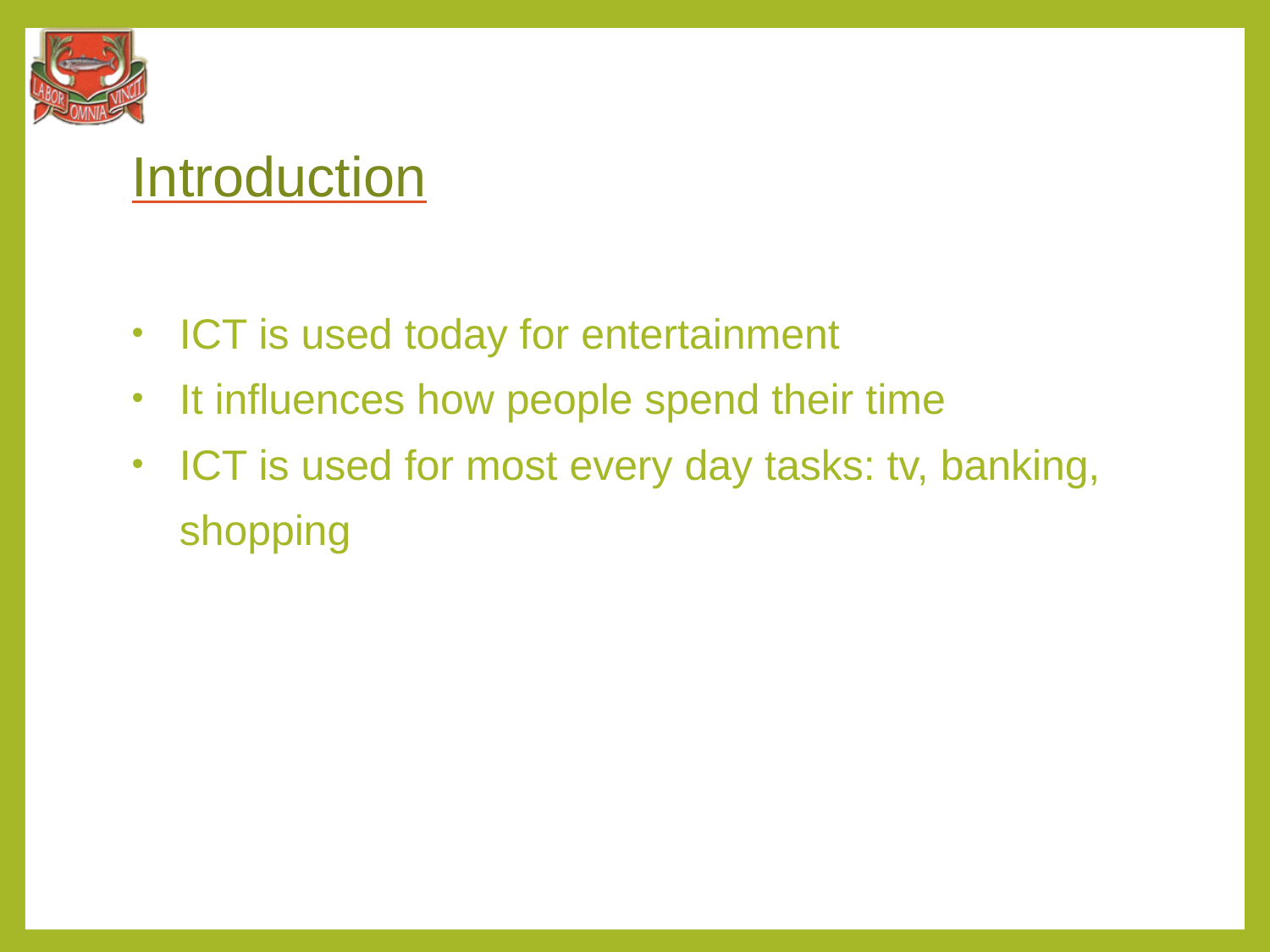

# Introduction
ICT is used today for entertainment
It influences how people spend their time
ICT is used for most every day tasks: tv, banking, shopping